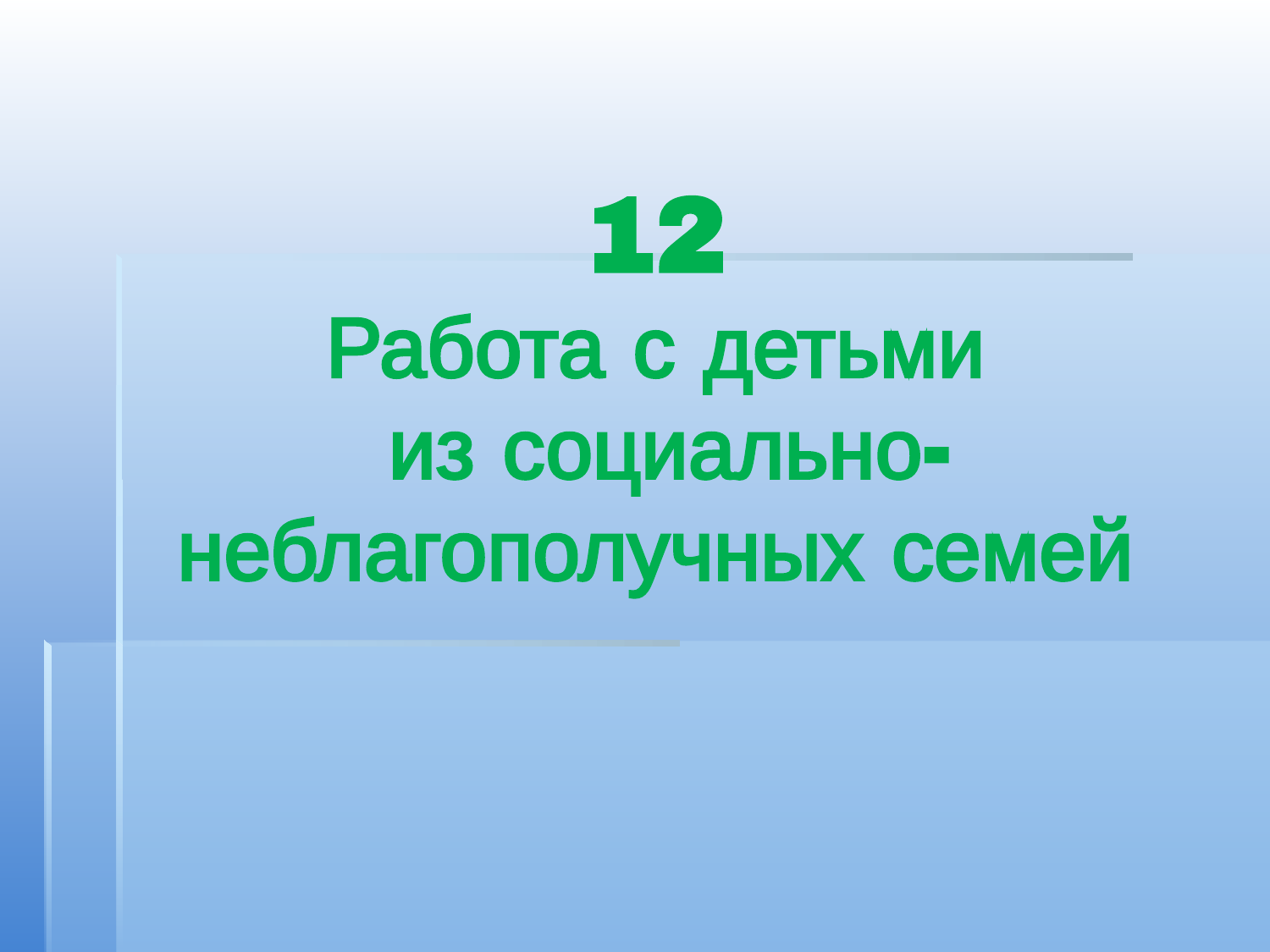

# 12 Работа с детьми из социально-неблагополучных семей